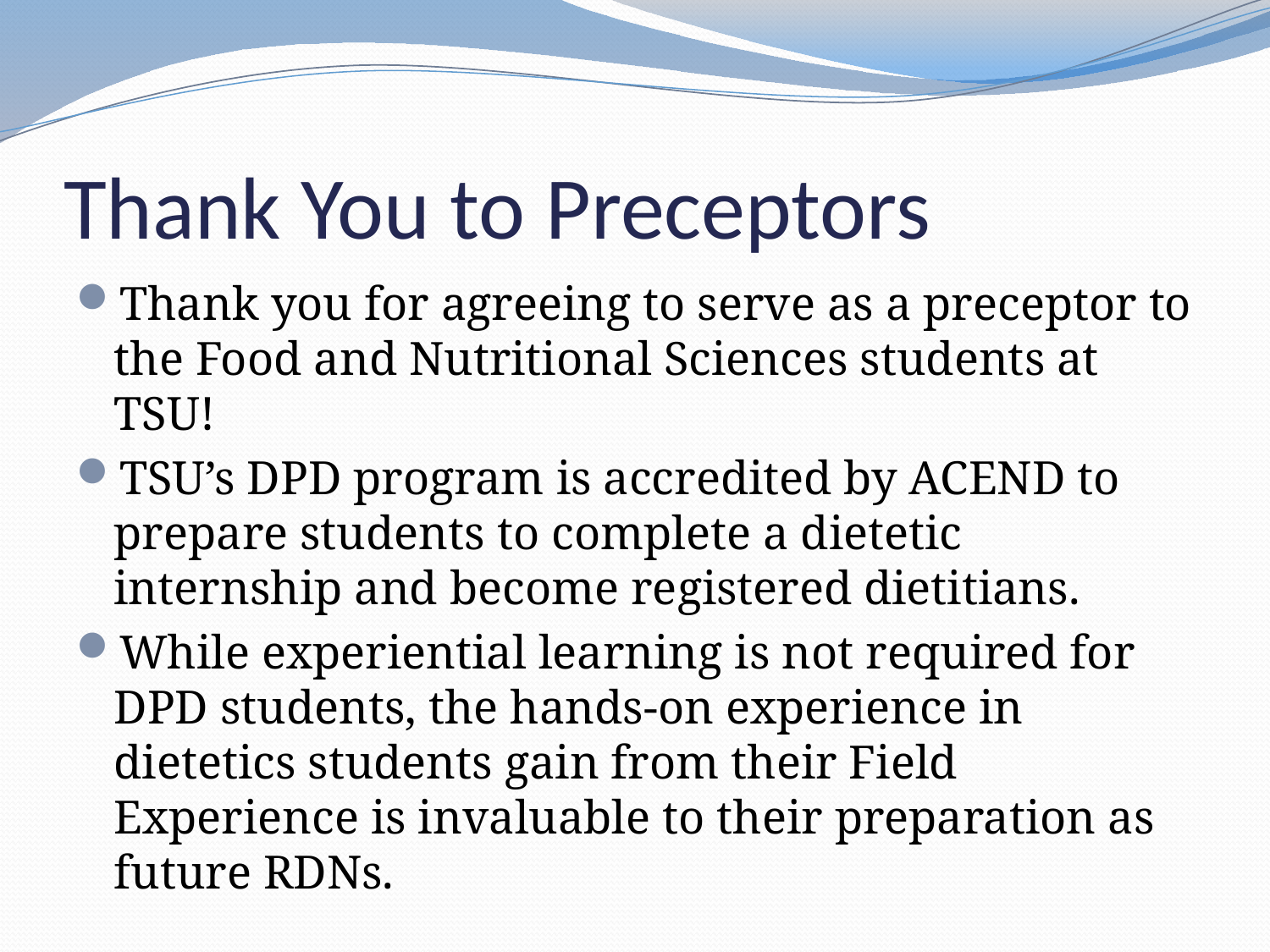

# Thank You to Preceptors
Thank you for agreeing to serve as a preceptor to the Food and Nutritional Sciences students at TSU!
TSU’s DPD program is accredited by ACEND to prepare students to complete a dietetic internship and become registered dietitians.
While experiential learning is not required for DPD students, the hands-on experience in dietetics students gain from their Field Experience is invaluable to their preparation as future RDNs.